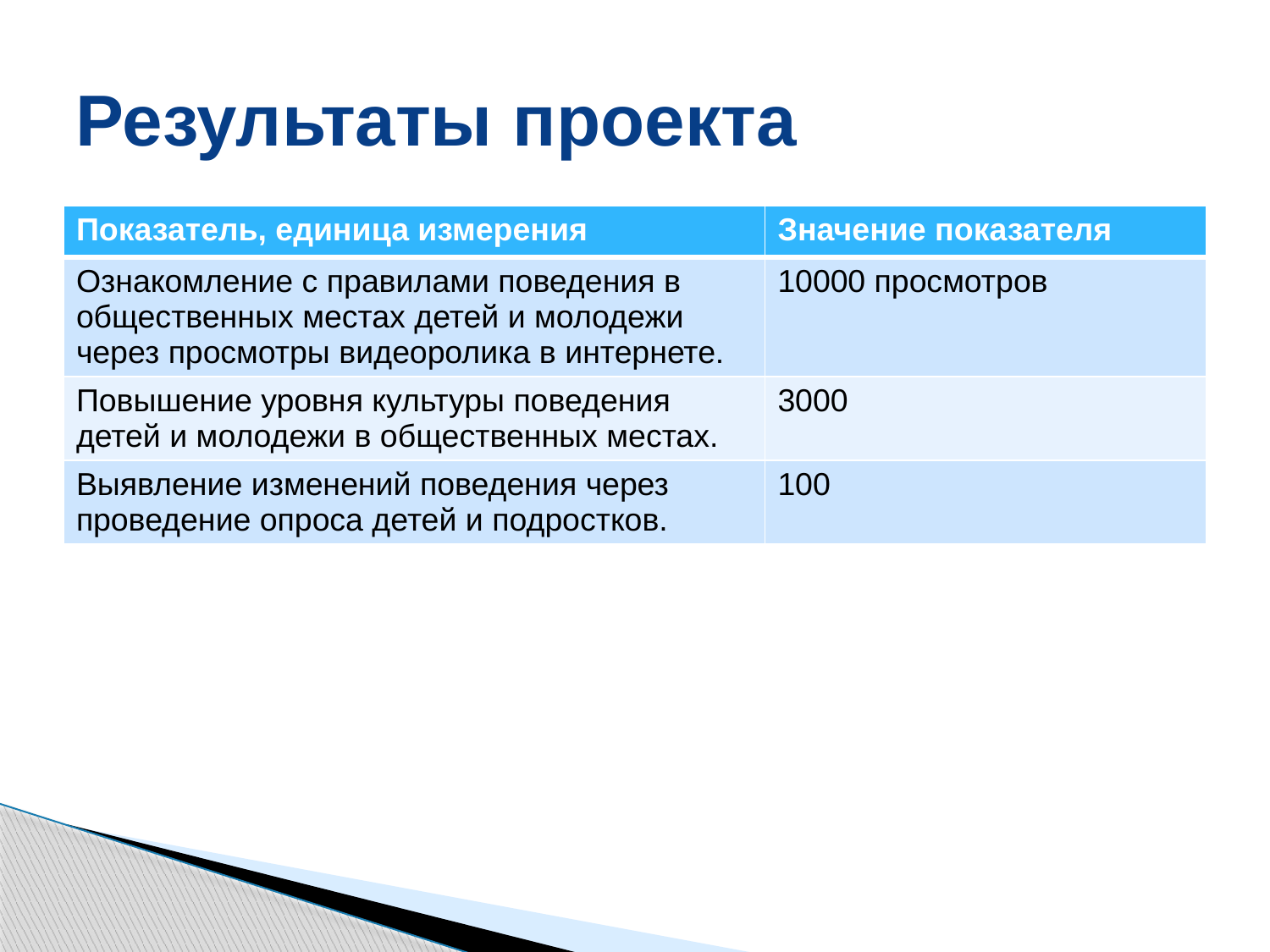

# Результаты проекта
| Показатель, единица измерения | Значение показателя |
| --- | --- |
| Ознакомление с правилами поведения в общественных местах детей и молодежи через просмотры видеоролика в интернете. | 10000 просмотров |
| Повышение уровня культуры поведения детей и молодежи в общественных местах. | 3000 |
| Выявление изменений поведения через проведение опроса детей и подростков. | 100 |